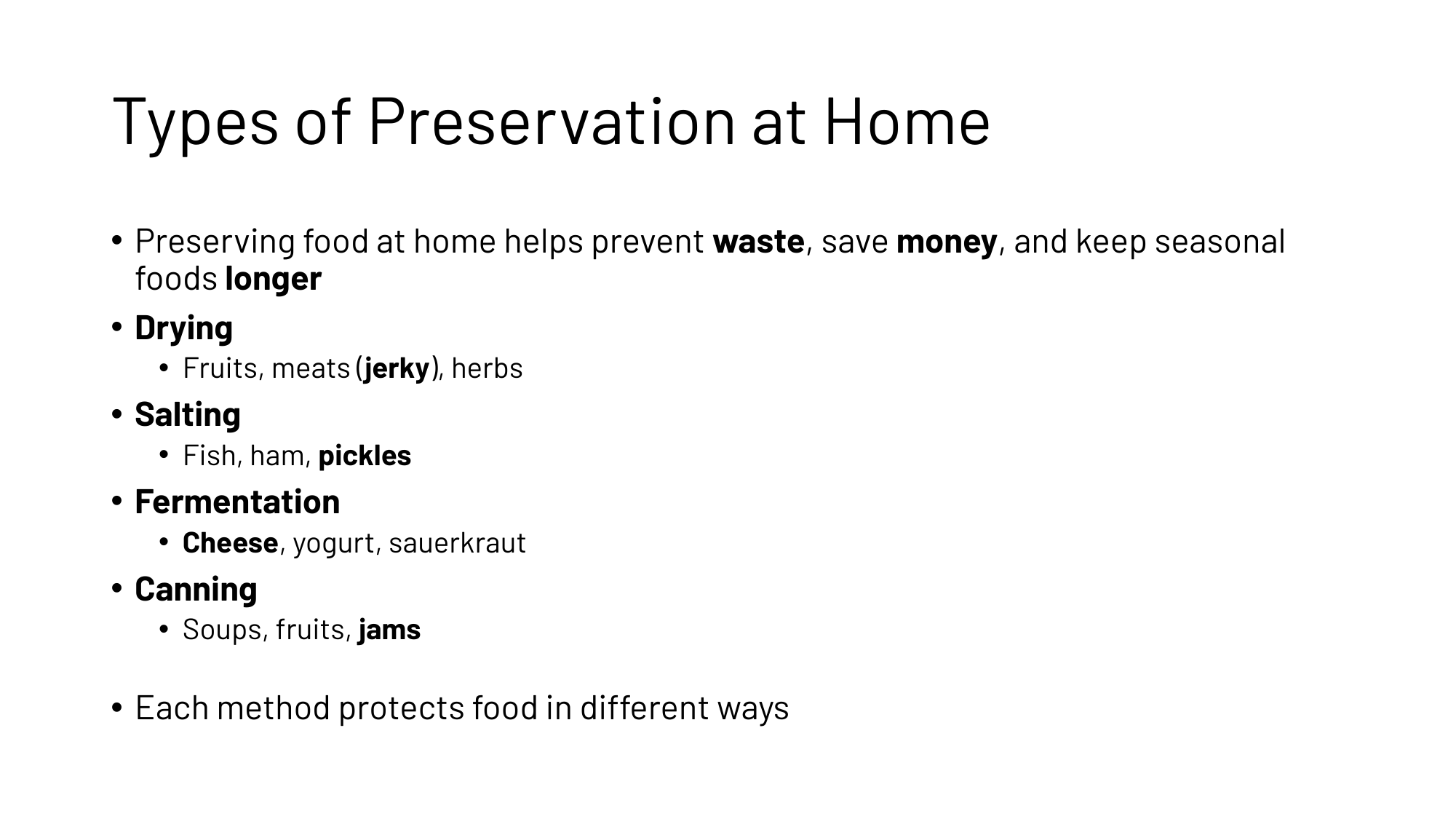

# Types of Preservation at Home
Preserving food at home helps prevent waste, save money, and keep seasonal foods longer
Drying
Fruits, meats (jerky), herbs
Salting
Fish, ham, pickles
Fermentation
Cheese, yogurt, sauerkraut
Canning
Soups, fruits, jams
Each method protects food in different ways